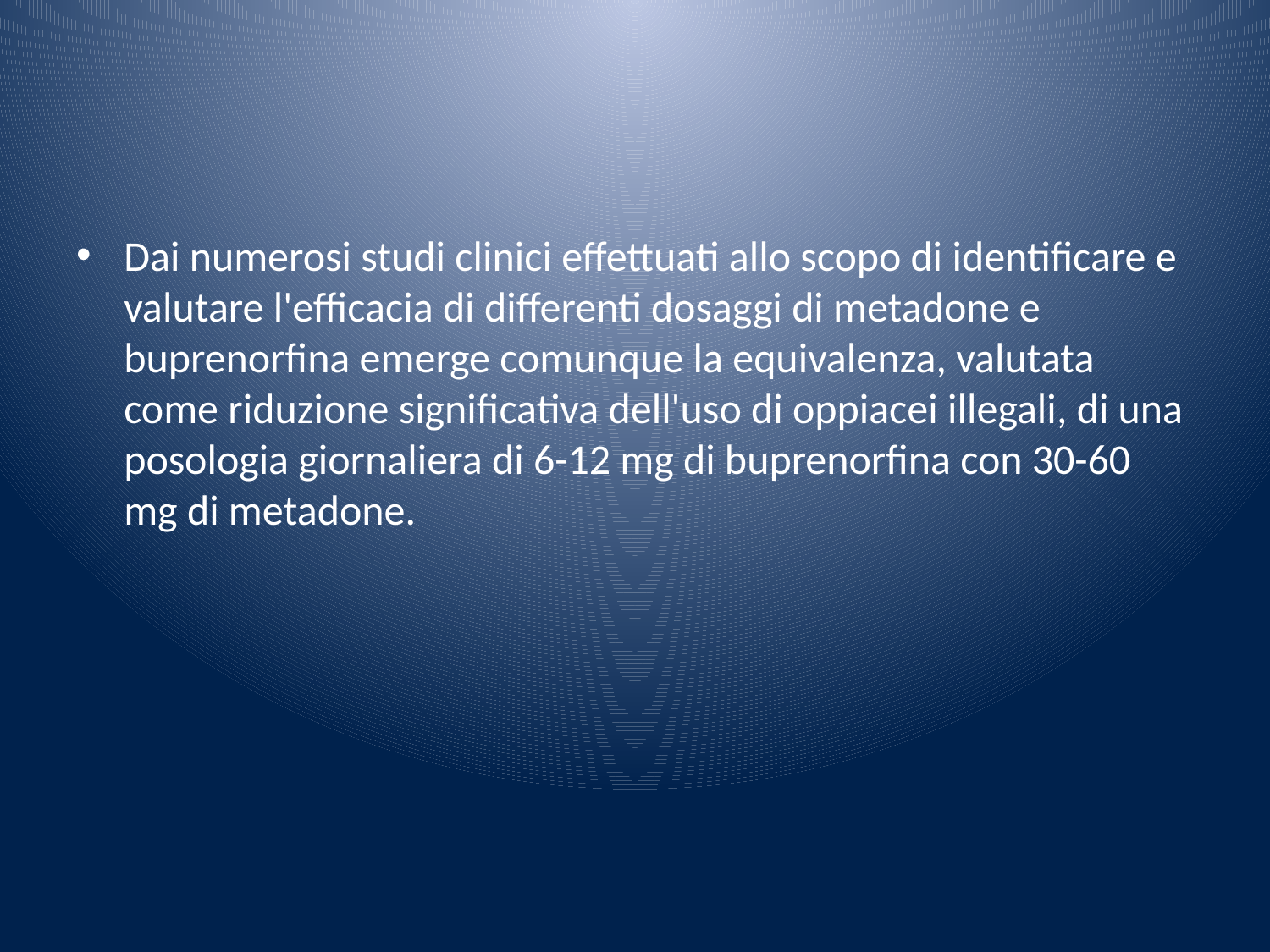

#
Dai numerosi studi clinici effettuati allo scopo di identificare e valutare l'efficacia di differenti dosaggi di metadone e buprenorfina emerge comunque la equivalenza, valutata come riduzione significativa dell'uso di oppiacei illegali, di una posologia giornaliera di 6-12 mg di buprenorfina con 30-60 mg di metadone.